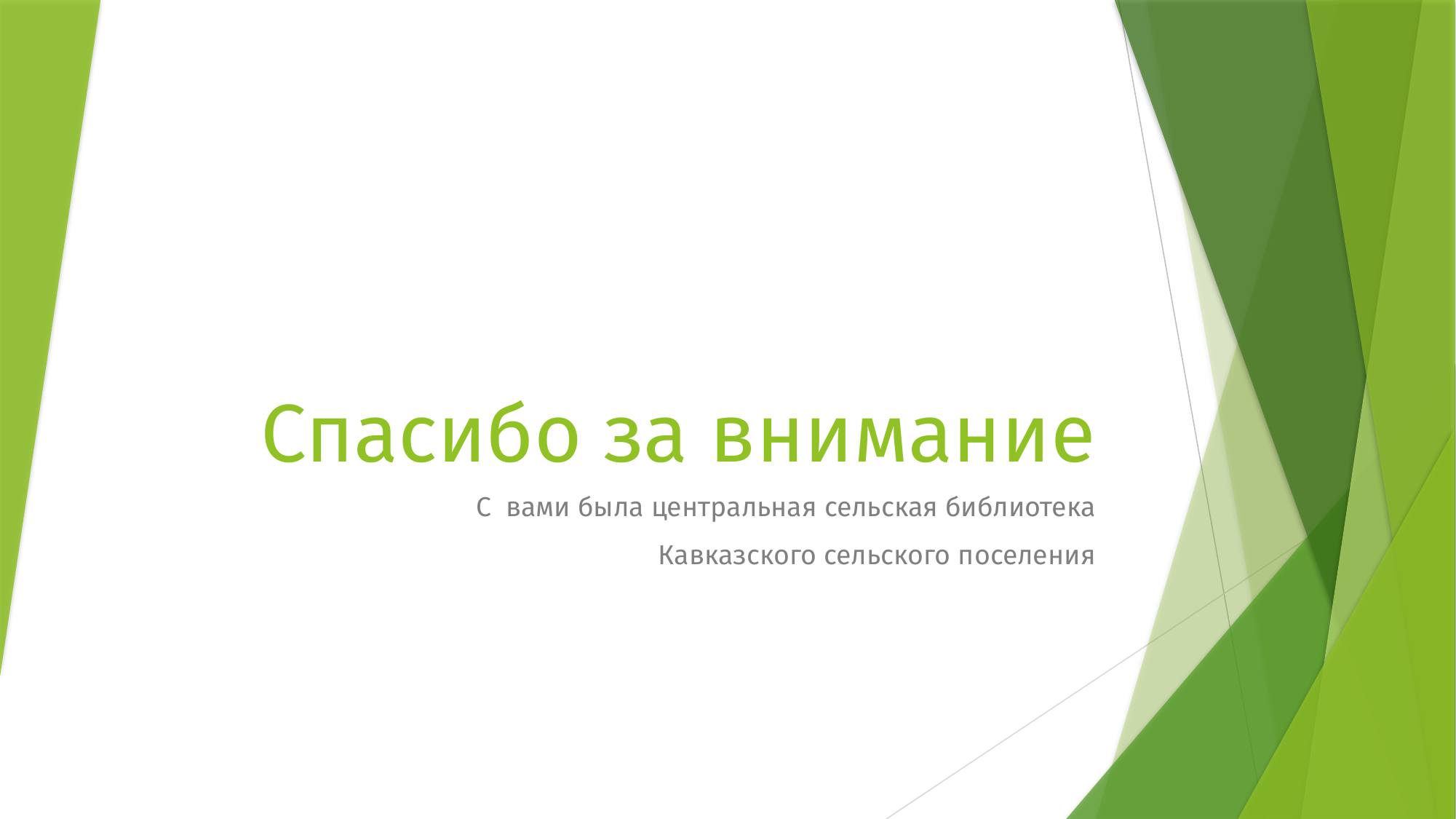

# Спасибо за внимание
С  вами была центральная сельская библиотека
Кавказского сельского поселения